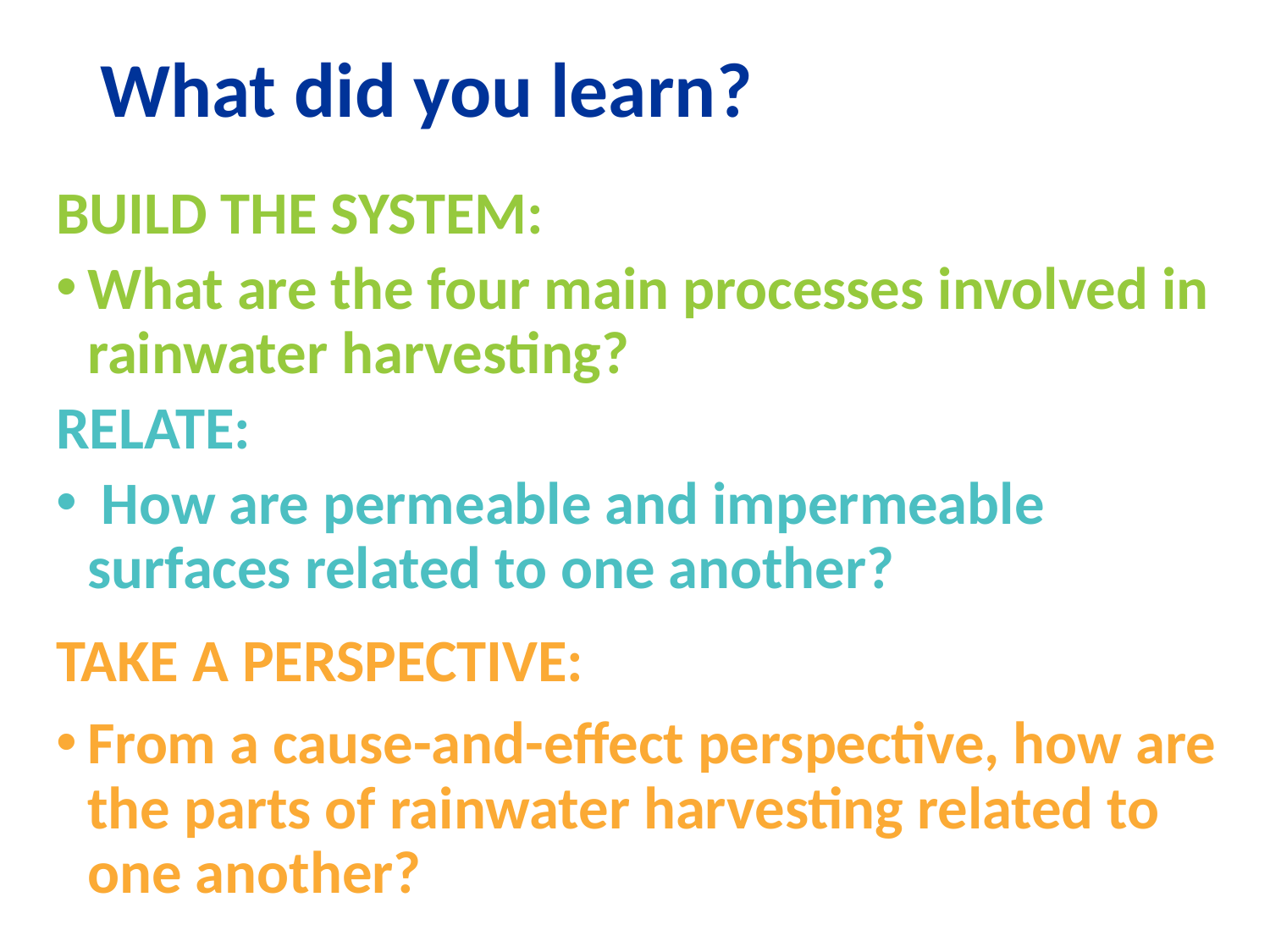

# What did you learn?
BUILD THE SYSTEM:
What are the four main processes involved in rainwater harvesting?
RELATE:
 How are permeable and impermeable surfaces related to one another?
TAKE A PERSPECTIVE:
From a cause-and-effect perspective, how are the parts of rainwater harvesting related to one another?